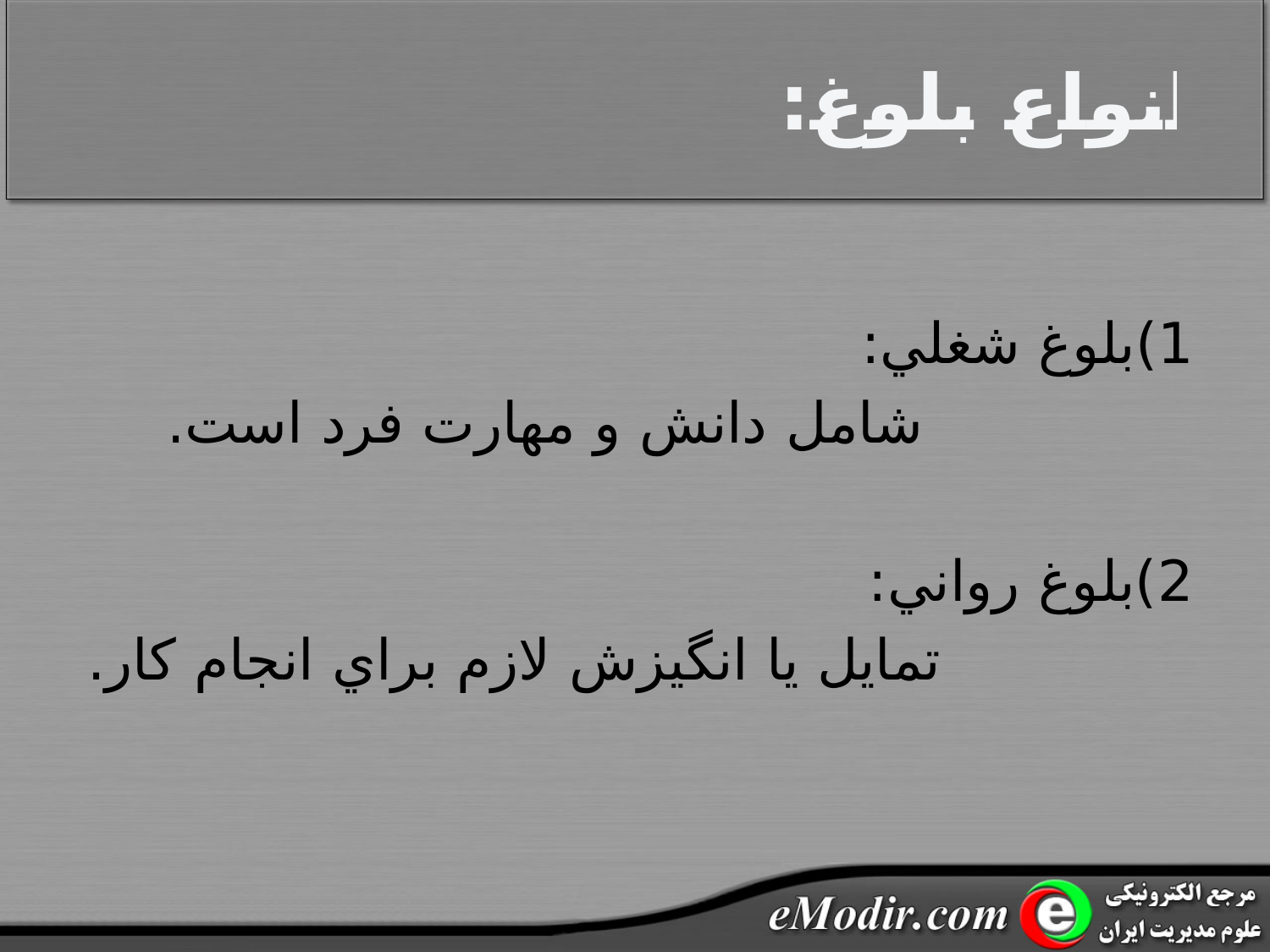

# انواع بلوغ:

	1)بلوغ شغلي:
      	         شامل دانش و مهارت فرد است.

	2)بلوغ رواني:
      	        تمايل يا انگيزش لازم براي انجام کار.